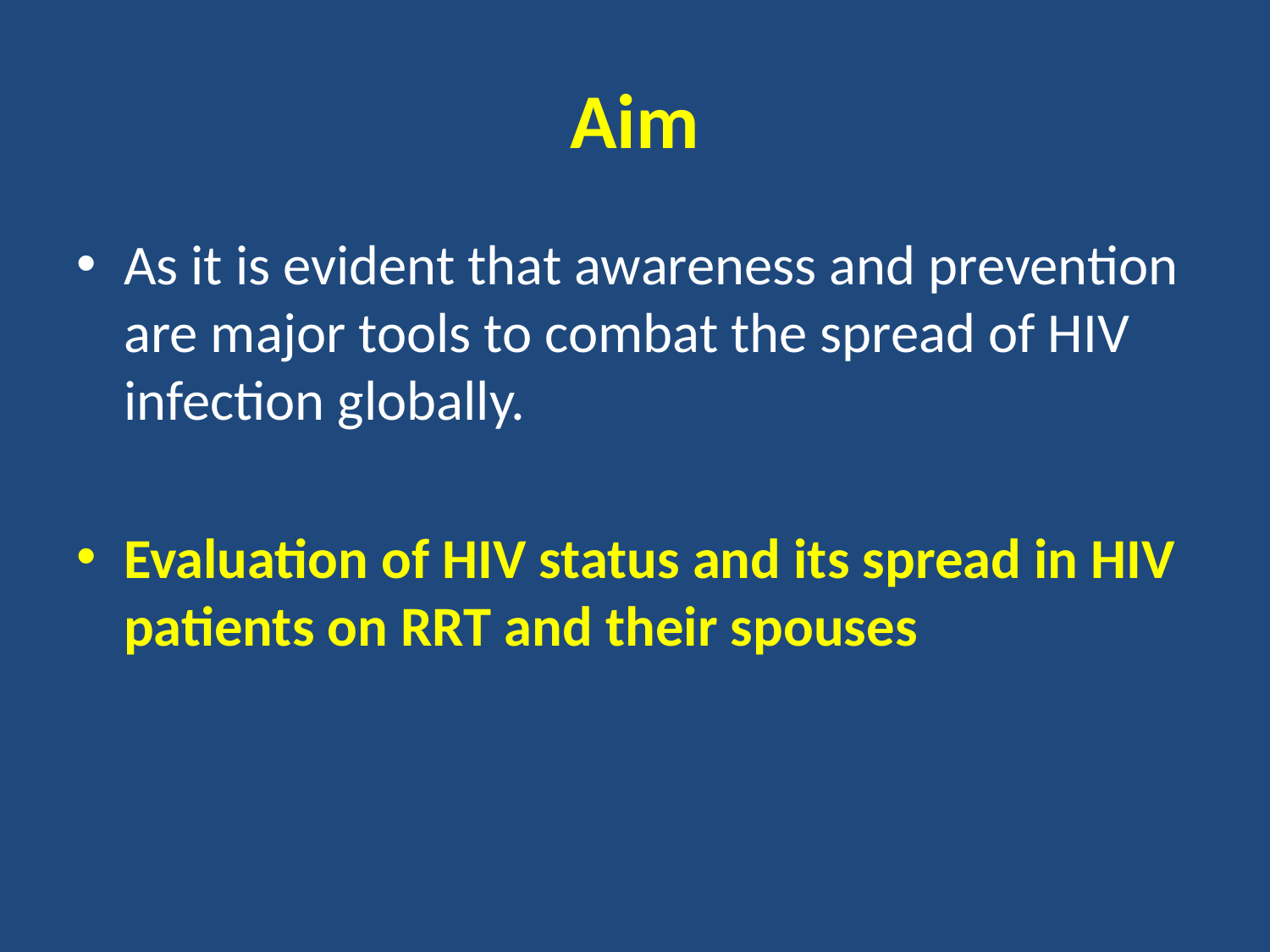

# Aim
As it is evident that awareness and prevention are major tools to combat the spread of HIV infection globally.

Evaluation of HIV status and its spread in HIV patients on RRT and their spouses